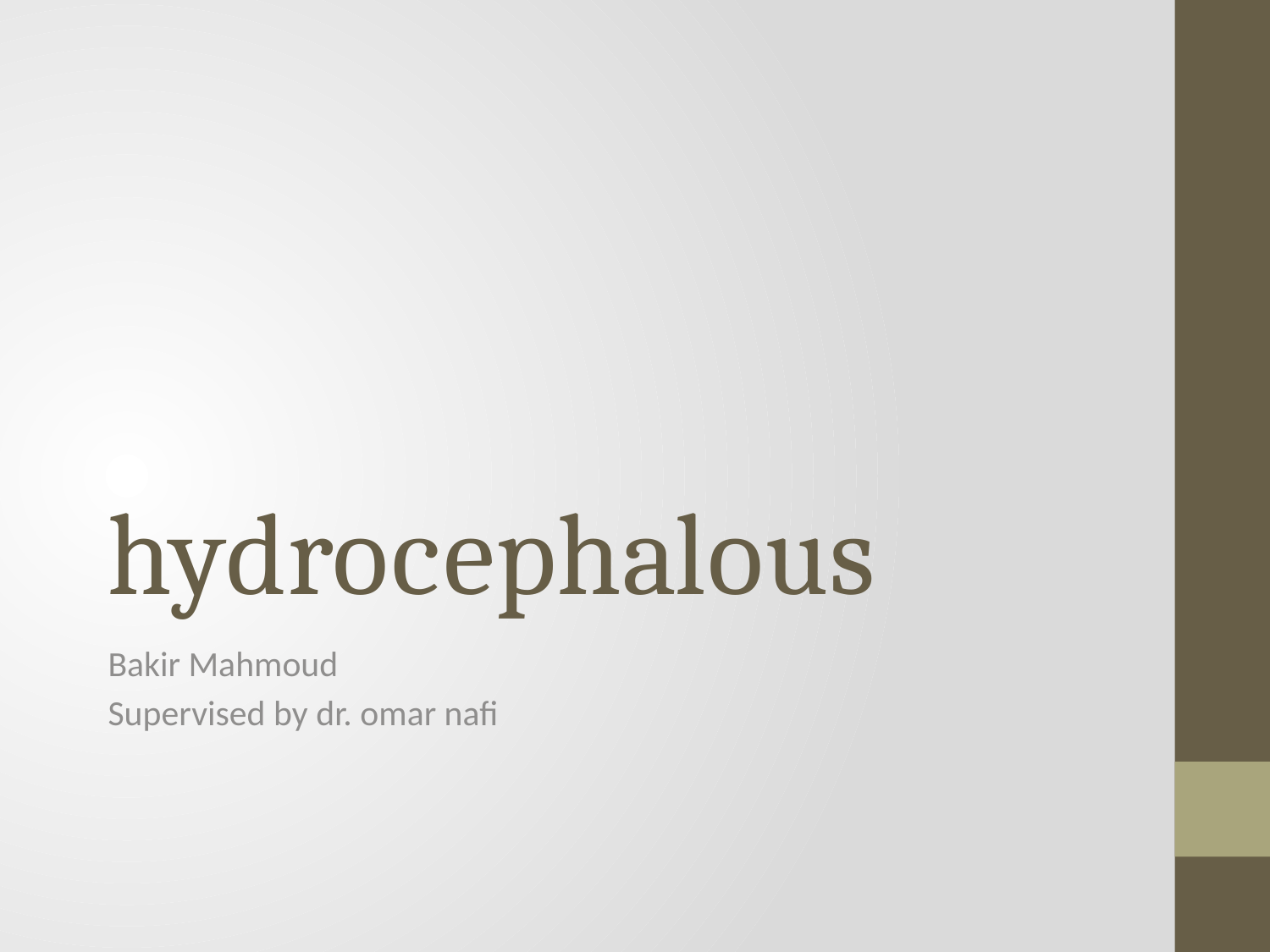

# hydrocephalous
Bakir Mahmoud
Supervised by dr. omar nafi